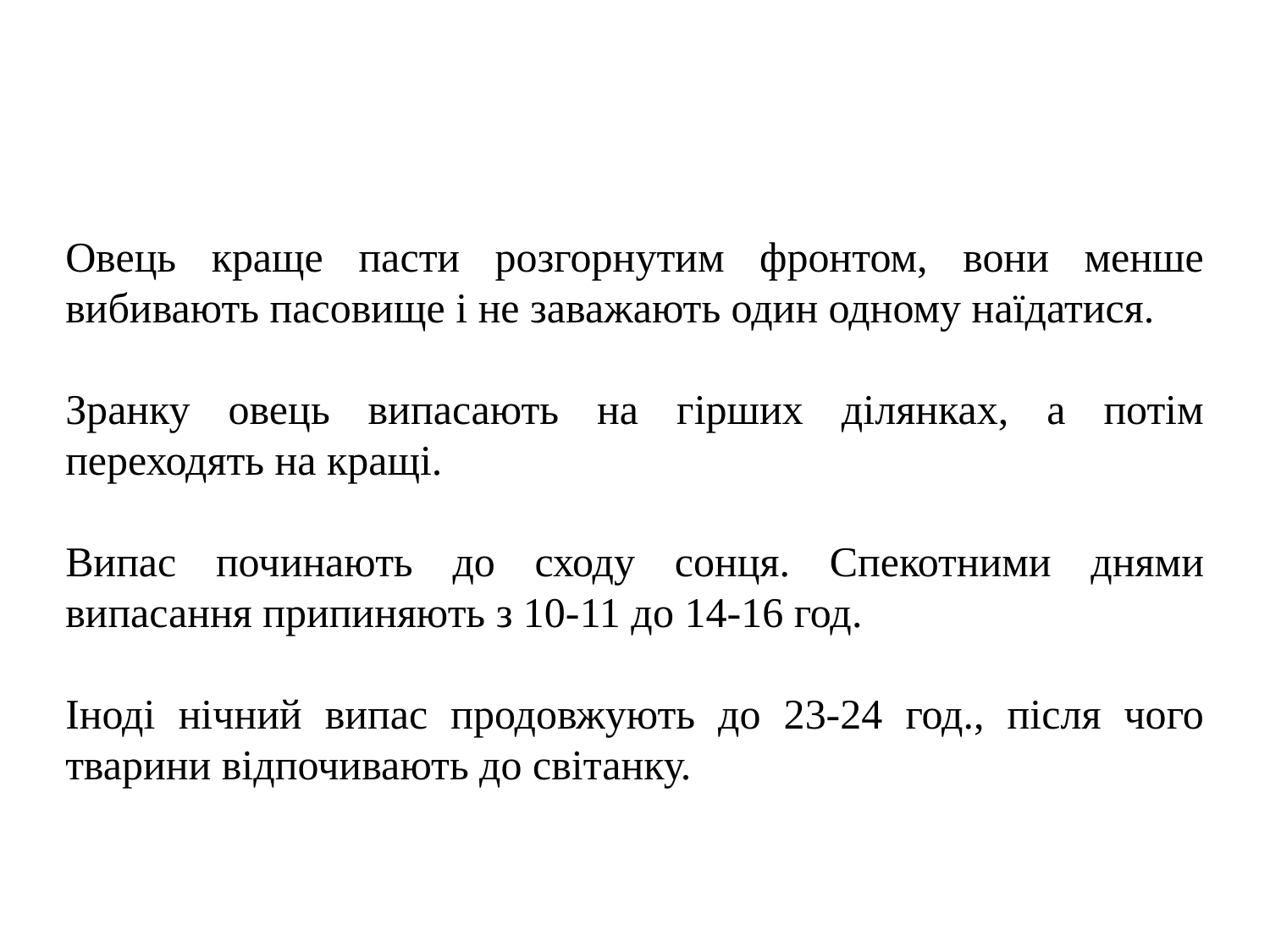

Овець краще пасти розгорнутим фронтом, вони менше вибивають пасовище і не заважають один одному наїдатися.

Зранку овець випасають на гірших ділянках, а потім переходять на кращі.

Випас починають до сходу сонця. Спекотними днями випасання припиняють з 10-11 до 14-16 год.

Іноді нічний випас продовжують до 23-24 год., після чого тварини відпочивають до світанку.